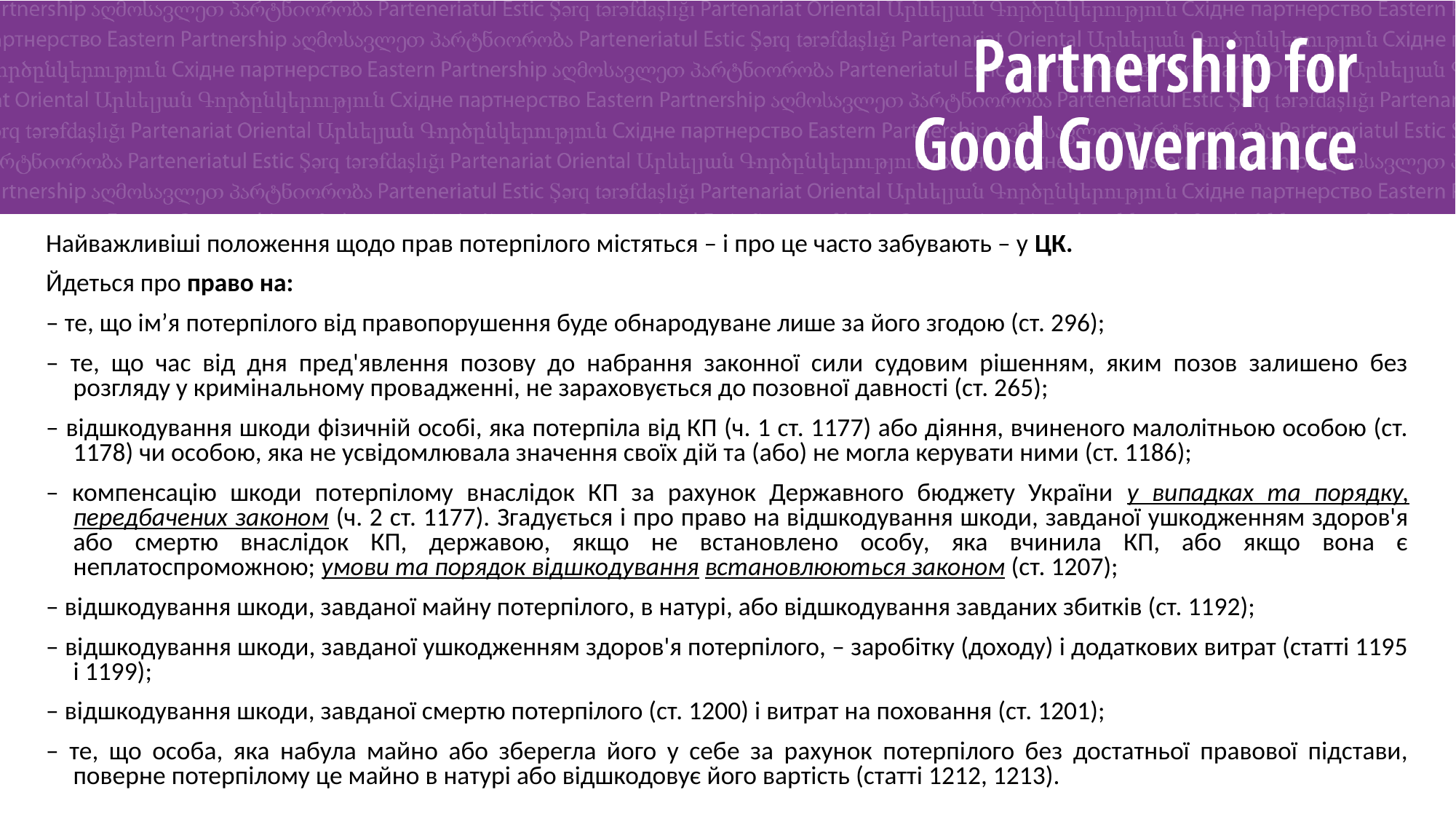

Найважливіші положення щодо прав потерпілого містяться – і про це часто забувають – у ЦК.
Йдеться про право на:
– те, що ім’я потерпілого від правопорушення буде обнародуване лише за його згодою (ст. 296);
– те, що час від дня пред'явлення позову до набрання законної сили судовим рішенням, яким позов залишено без розгляду у кримінальному провадженні, не зараховується до позовної давності (ст. 265);
– відшкодування шкоди фізичній особі, яка потерпіла від КП (ч. 1 ст. 1177) або діяння, вчиненого малолітньою особою (ст. 1178) чи особою, яка не усвідомлювала значення своїх дій та (або) не могла керувати ними (ст. 1186);
– компенсацію шкоди потерпілому внаслідок КП за рахунок Державного бюджету України у випадках та порядку, передбачених законом (ч. 2 ст. 1177). Згадується і про право на відшкодування шкоди, завданої ушкодженням здоров'я або смертю внаслідок КП, державою, якщо не встановлено особу, яка вчинила КП, або якщо вона є неплатоспроможною; умови та порядок відшкодування встановлюються законом (ст. 1207);
– відшкодування шкоди, завданої майну потерпілого, в натурі, або відшкодування завданих збитків (ст. 1192);
– відшкодування шкоди, завданої ушкодженням здоров'я потерпілого, – заробітку (доходу) і додаткових витрат (статті 1195 і 1199);
– відшкодування шкоди, завданої смертю потерпілого (ст. 1200) і витрат на поховання (ст. 1201);
– те, що особа, яка набула майно або зберегла його у себе за рахунок потерпілого без достатньої правової підстави, поверне потерпілому це майно в натурі або відшкодовує його вартість (статті 1212, 1213).